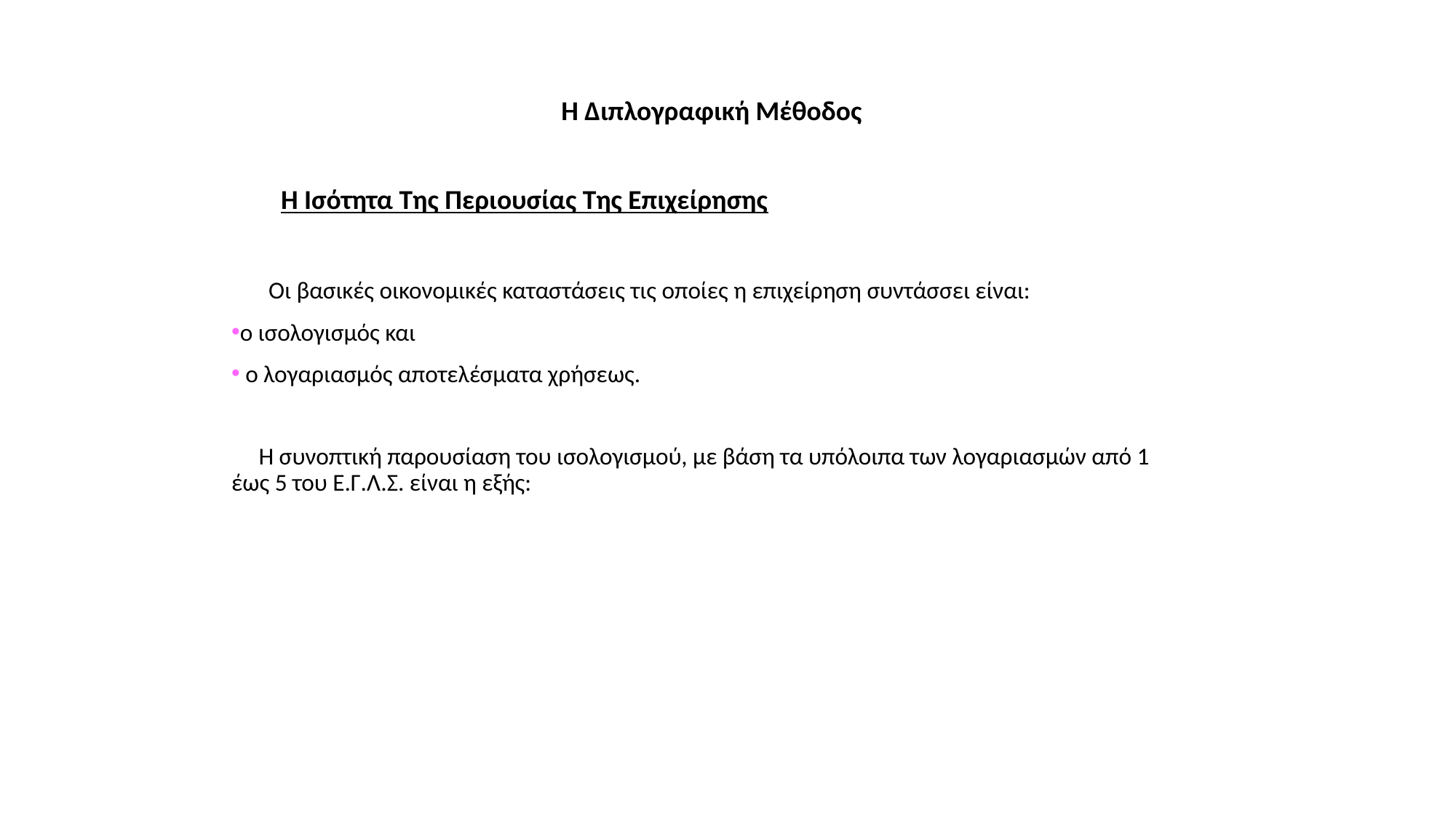

Η Διπλογραφική Μέθοδος

        Η Ισότητα Της Περιουσίας Της Επιχείρησης

      Οι βασικές οικονομικές καταστάσεις τις οποίες η επιχείρηση συντάσσει είναι:
ο ισολογισμός και
 ο λογαριασμός αποτελέσματα χρήσεως.

     Η συνοπτική παρουσίαση του ισολογισμού, με βάση τα υπόλοιπα των λογαριασμών από 1 έως 5 του Ε.Γ.Λ.Σ. είναι η εξής: